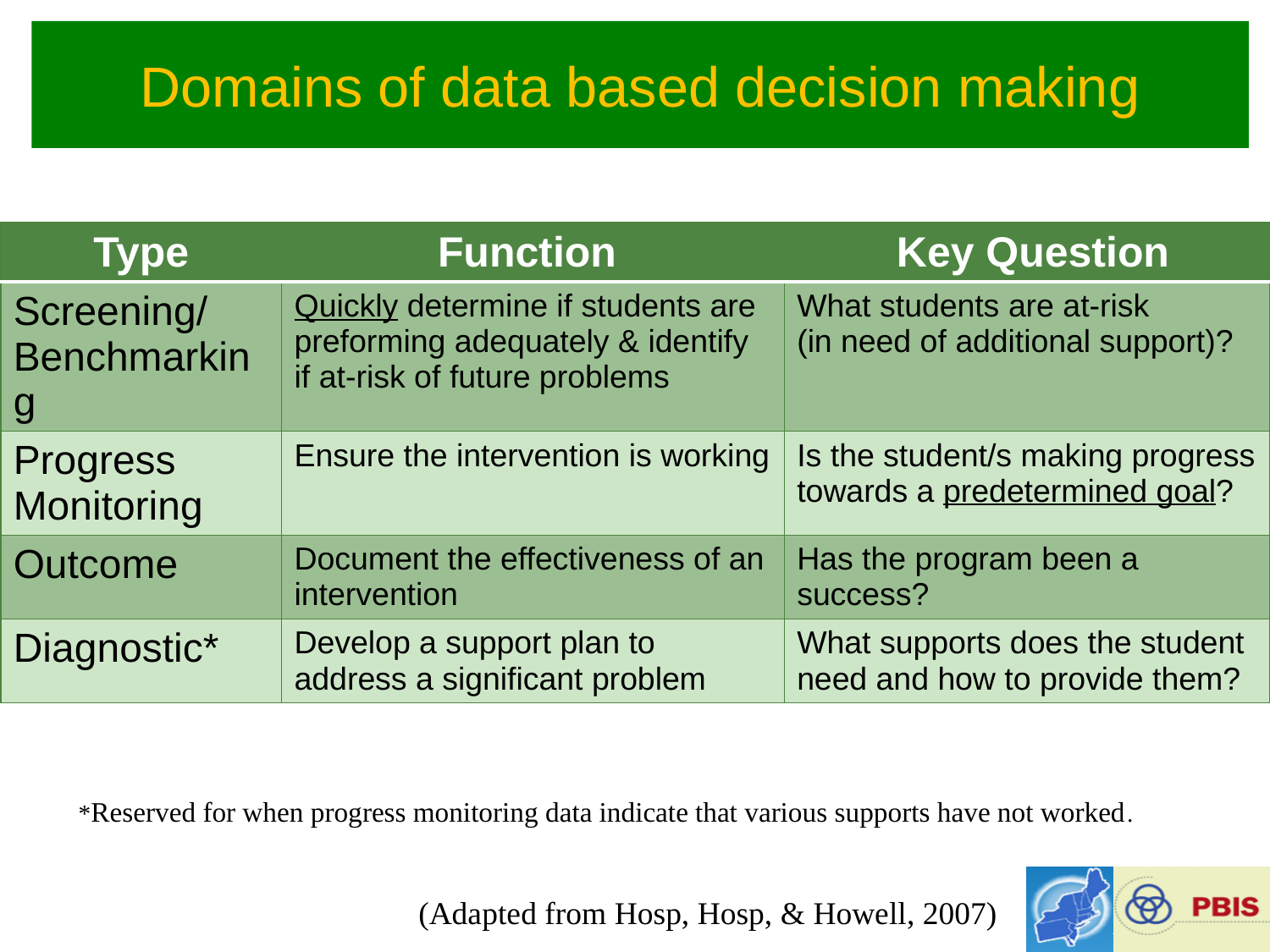

Domains of data based decision making
| Type | Function | Key Question |
| --- | --- | --- |
| Screening/ Benchmarking | Quickly determine if students are preforming adequately & identify if at-risk of future problems | What students are at-risk (in need of additional support)? |
| Progress Monitoring | Ensure the intervention is working | Is the student/s making progress towards a predetermined goal? |
| Outcome | Document the effectiveness of an intervention | Has the program been a success? |
| Diagnostic\* | Develop a support plan to address a significant problem | What supports does the student need and how to provide them? |
*Reserved for when progress monitoring data indicate that various supports have not worked.
(Adapted from Hosp, Hosp, & Howell, 2007)